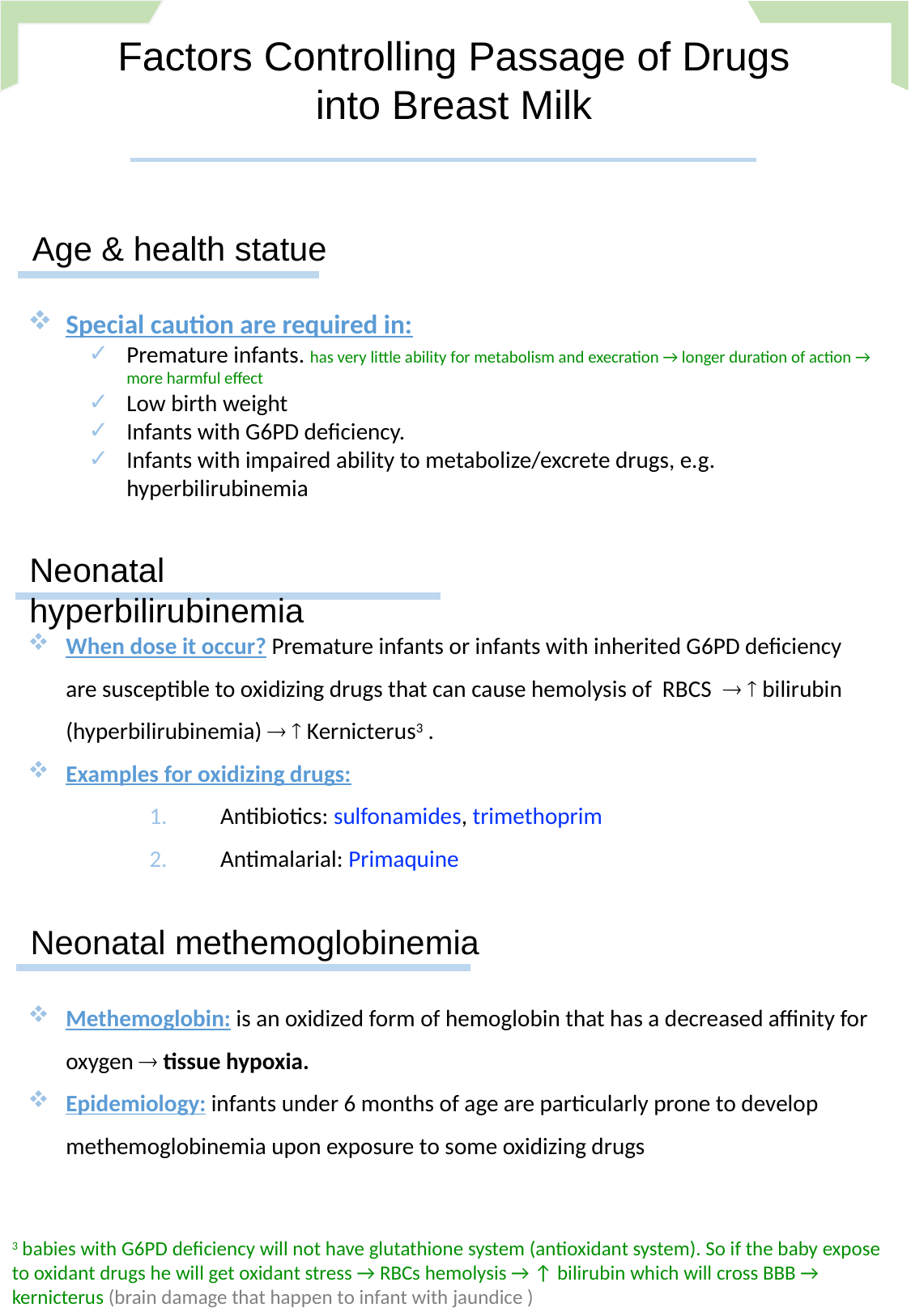

Factors Controlling Passage of Drugs into Breast Milk
Age & health statue
Special caution are required in:
Premature infants. has very little ability for metabolism and execration → longer duration of action → more harmful effect
Low birth weight
Infants with G6PD deficiency.
Infants with impaired ability to metabolize/excrete drugs, e.g. hyperbilirubinemia
Neonatal hyperbilirubinemia
When dose it occur? Premature infants or infants with inherited G6PD deficiency are susceptible to oxidizing drugs that can cause hemolysis of  RBCS  → ↑ bilirubin (hyperbilirubinemia) → ↑ Kernicterus3 .
Examples for oxidizing drugs:
Antibiotics: sulfonamides, trimethoprim
Antimalarial: Primaquine
Neonatal methemoglobinemia
Methemoglobin: is an oxidized form of hemoglobin that has a decreased affinity for oxygen → tissue hypoxia.
Epidemiology: infants under 6 months of age are particularly prone to develop methemoglobinemia upon exposure to some oxidizing drugs
3 babies with G6PD deficiency will not have glutathione system (antioxidant system). So if the baby expose to oxidant drugs he will get oxidant stress → RBCs hemolysis → ↑ bilirubin which will cross BBB → kernicterus (brain damage that happen to infant with jaundice )